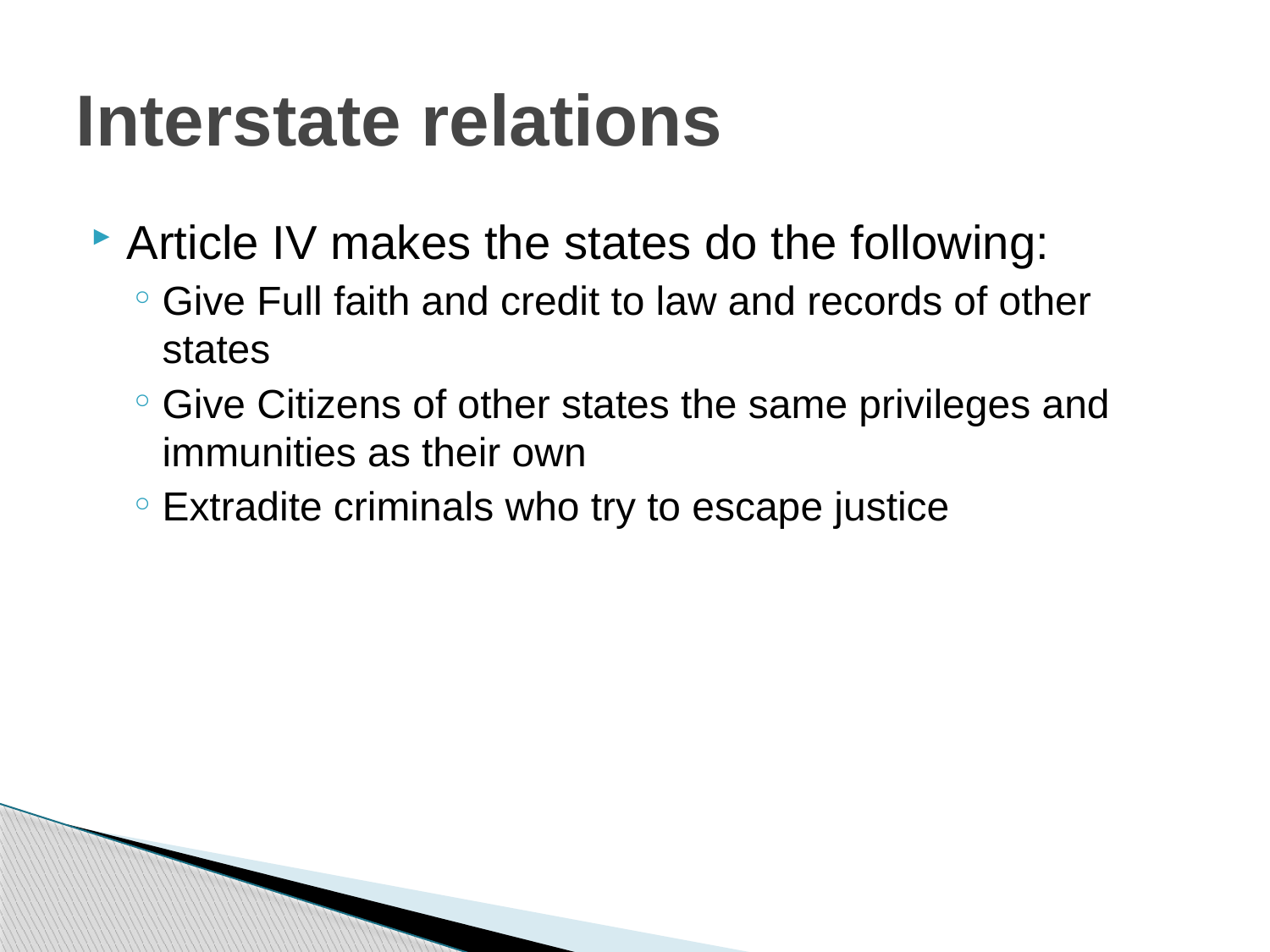

# Interstate relations
Article IV makes the states do the following:
Give Full faith and credit to law and records of other states
Give Citizens of other states the same privileges and immunities as their own
Extradite criminals who try to escape justice